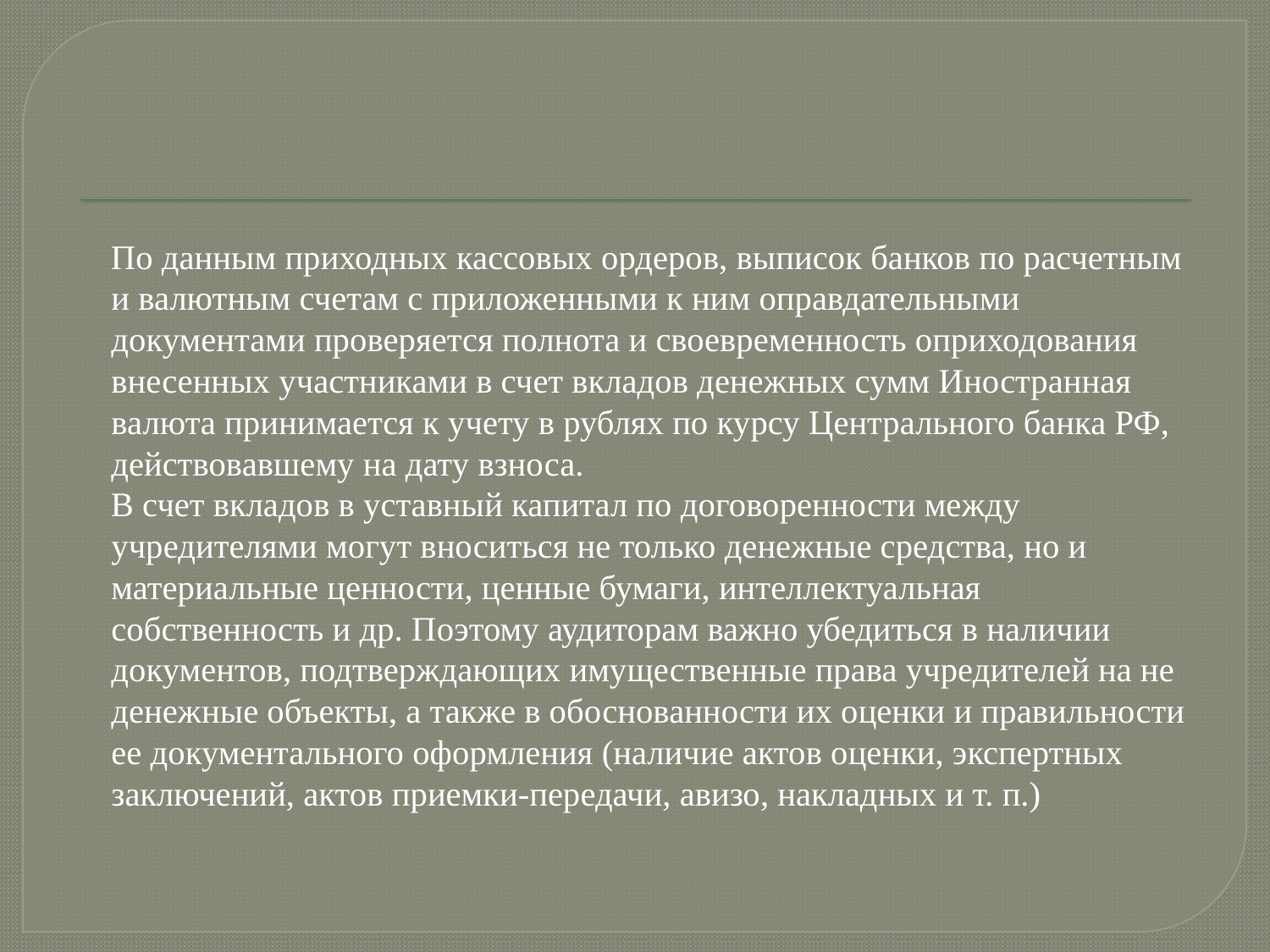

По данным приходных кассовых ордеров, выписок банков по расчетным и валютным счетам с приложенными к ним оправдательными документами проверяется полнота и своевременность оприходования внесенных участниками в счет вкладов денежных сумм Иностранная валюта принимается к учету в рублях по курсу Центрального банка РФ, действовавшему на дату взноса.
    В счет вкладов в уставный капитал по договоренности между учредителями могут вноситься не только денежные средства, но и материальные ценности, ценные бумаги, интеллектуальная собственность и др. Поэтому аудиторам важно убедиться в наличии документов, подтверждающих имущественные права учредителей на не денежные объекты, а также в обоснованности их оценки и правильности ее документального оформления (наличие актов оценки, экспертных заключений, актов приемки-передачи, авизо, накладных и т. п.)